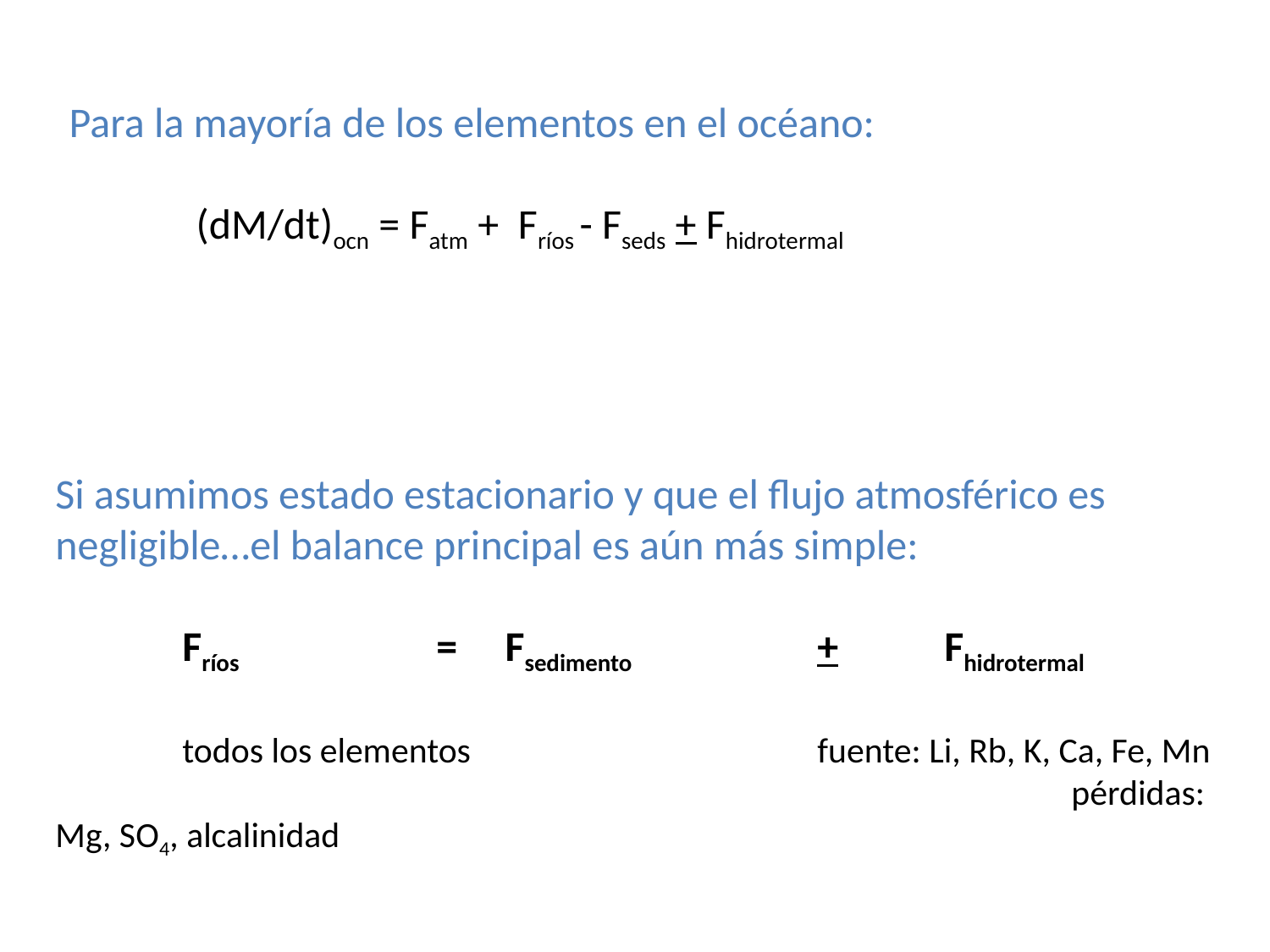

Para la mayoría de los elementos en el océano:

	(dM/dt)ocn = Fatm +  Fríos - Fseds + Fhidrotermal
Si asumimos estado estacionario y que el flujo atmosférico es negligible…el balance principal es aún más simple:

	Fríos     		=     Fsedimento   	 	+ 	Fhidrotermal

	todos los elementos     	    		fuente: Li, Rb, K, Ca, Fe, Mn
				        				pérdidas: Mg, SO4, alcalinidad